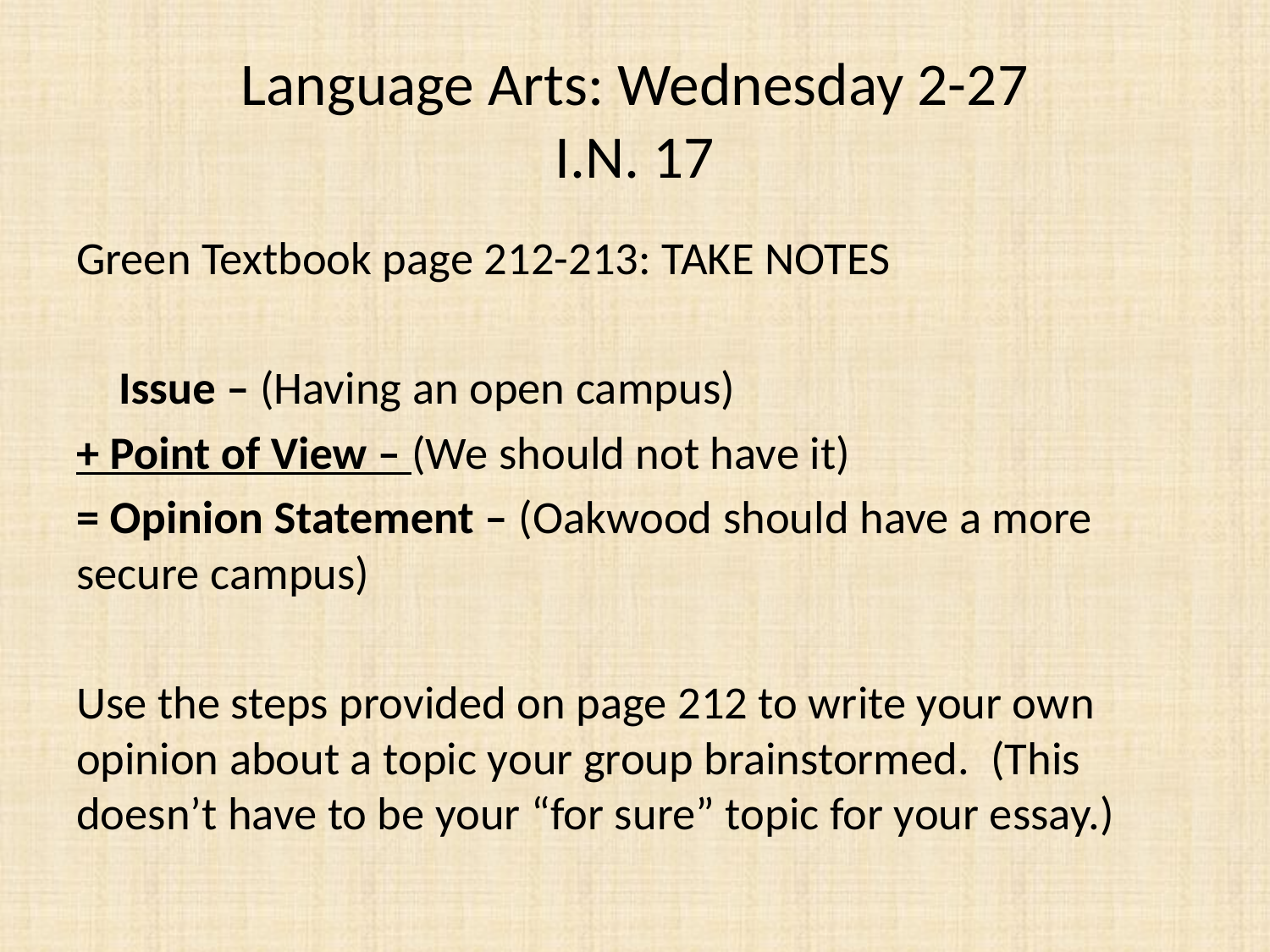

# Language Arts: Wednesday 2-27 I.N. 17
Green Textbook page 212-213: TAKE NOTES

    Issue – (Having an open campus)
+ Point of View – (We should not have it)
= Opinion Statement – (Oakwood should have a more secure campus)

Use the steps provided on page 212 to write your own opinion about a topic your group brainstormed.  (This doesn’t have to be your “for sure” topic for your essay.)